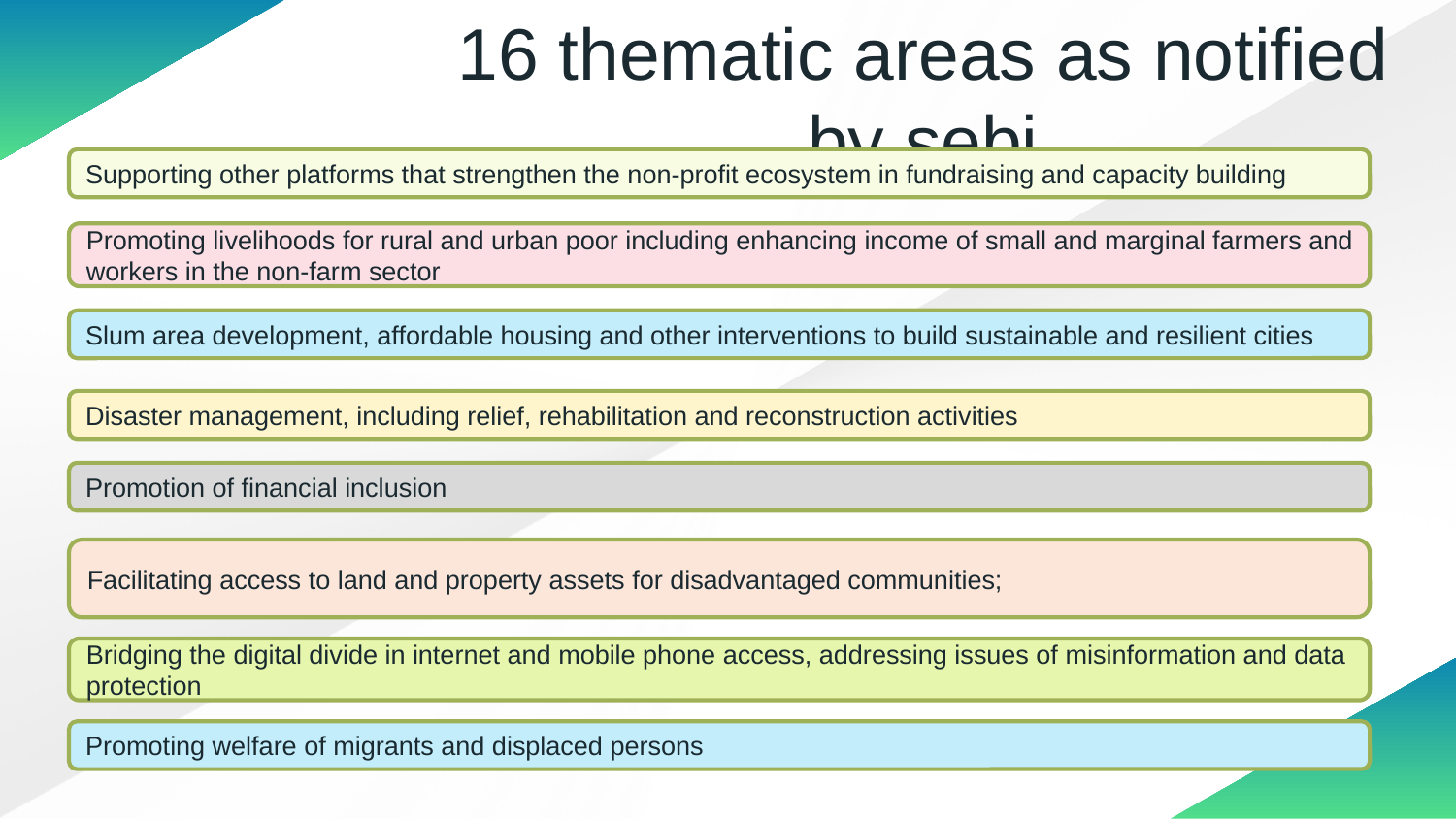

16 thematic areas as notified by sebi
Supporting other platforms that strengthen the non-profit ecosystem in fundraising and capacity building
Promoting livelihoods for rural and urban poor including enhancing income of small and marginal farmers and workers in the non-farm sector
Slum area development, affordable housing and other interventions to build sustainable and resilient cities
Disaster management, including relief, rehabilitation and reconstruction activities
Promotion of financial inclusion
Facilitating access to land and property assets for disadvantaged communities;
Bridging the digital divide in internet and mobile phone access, addressing issues of misinformation and data protection
Promoting welfare of migrants and displaced persons